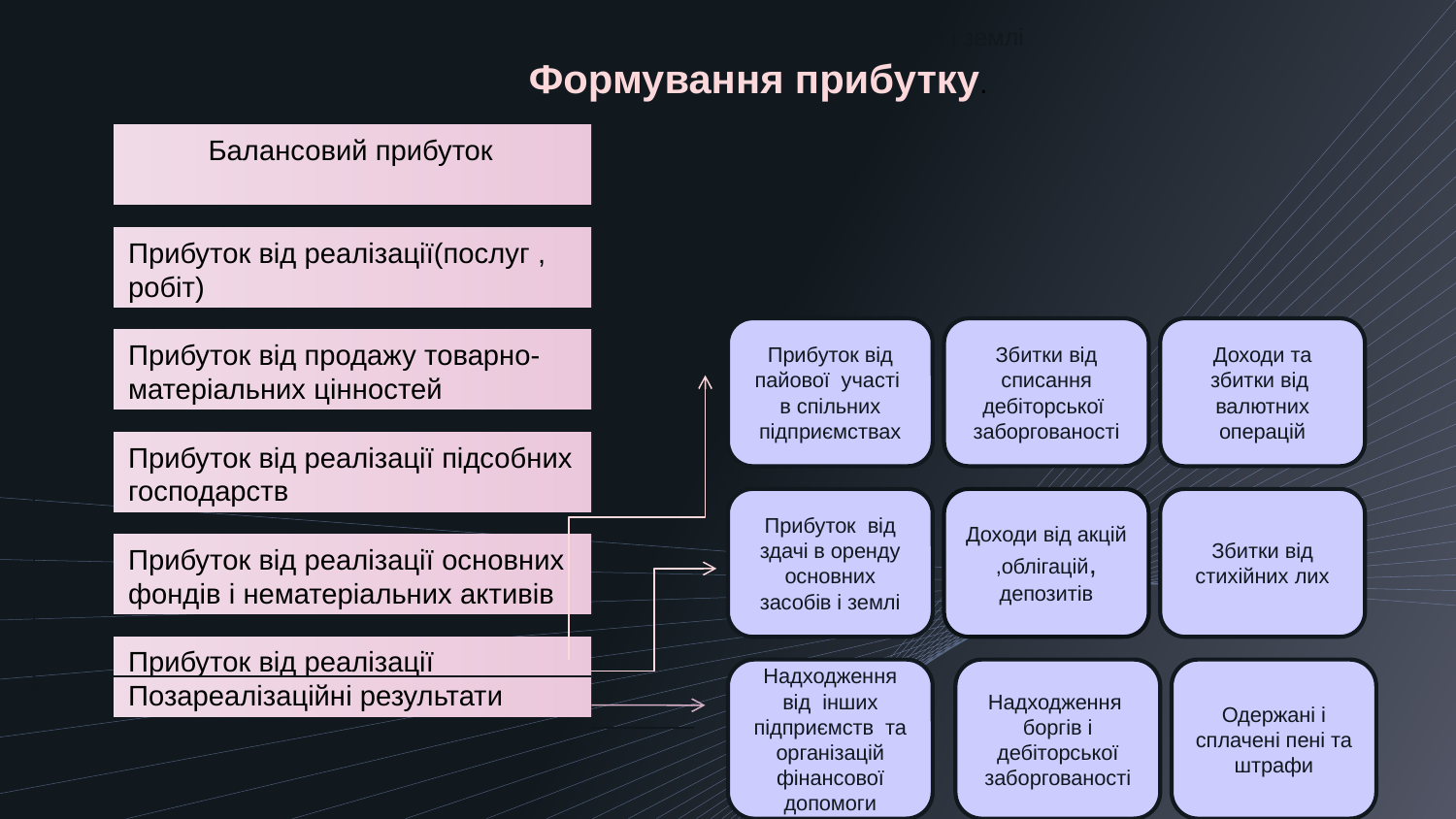

Прибуток від здачі в оренду основних засобів і землі

Формування прибутку.
          Балансовий прибуток
Прибуток від реалізації(послуг , робіт)
Прибуток від пайової  участі  в спільних підприємствах
Збитки від списання дебіторської  заборгованості
Доходи та збитки від  валютних операцій
Прибуток від продажу товарно-матеріальних цінностей
Прибуток від реалізації підсобних господарств
Прибуток  від здачі в оренду основних засобів і землі
Доходи від акцій ,облігацій, депозитів
Збитки від стихійних лих
Прибуток від реалізації основних фондів і нематеріальних активів
Прибуток від реалізації  Позареалізаційні результати

Надходження від  інших підприємств  та організацій фінансової допомоги
Надходження  боргів і дебіторської заборгованості
Одержані і сплачені пені та штрафи